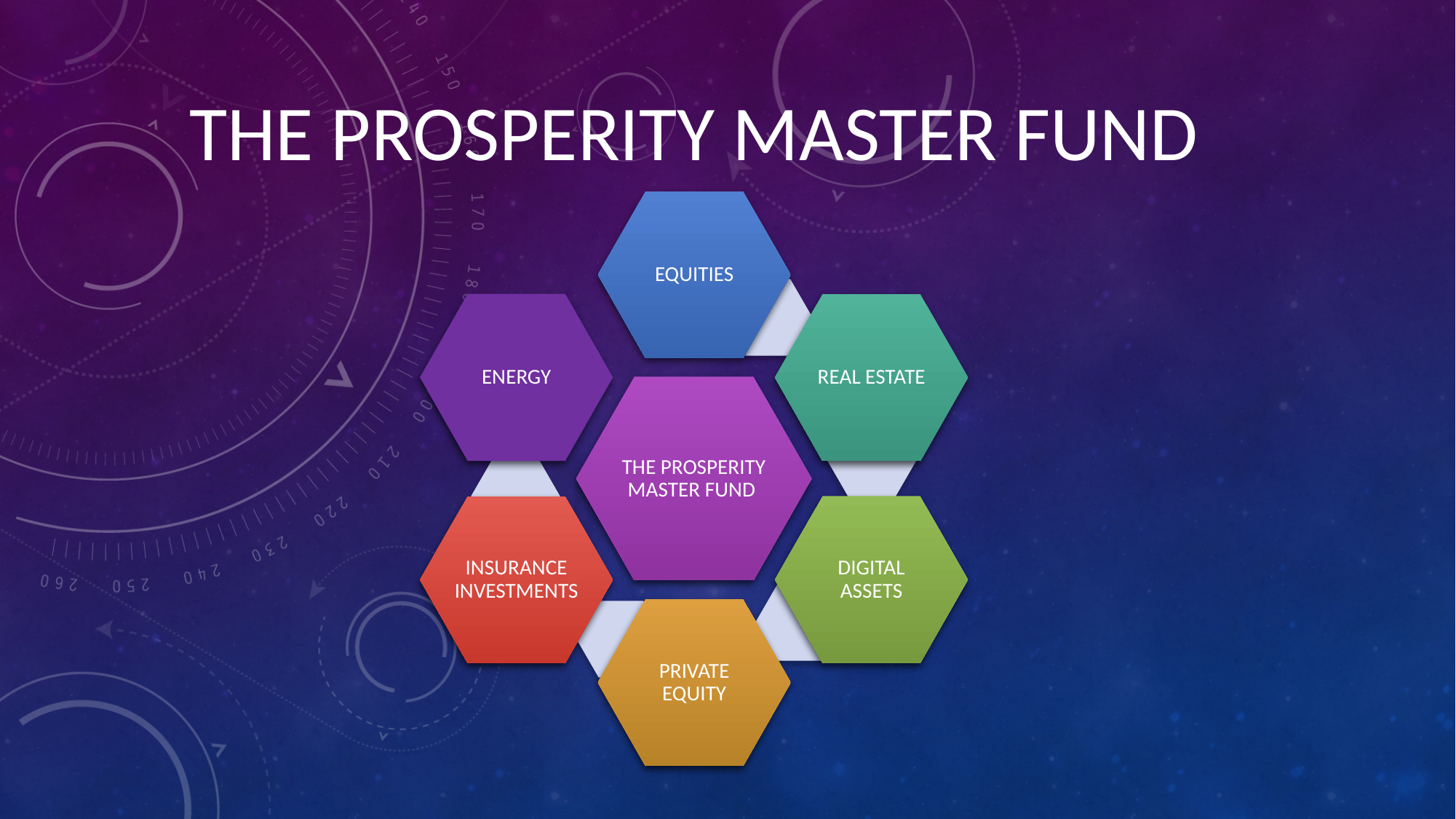

# The Prosperity Master FUND
THE PROSPERITY MASTER FUND
EQUITIES
REAL ESTATE
DIGITAL ASSETS
PRIVATE EQUITY
INSURANCE INVESTMENTS
ENERGY